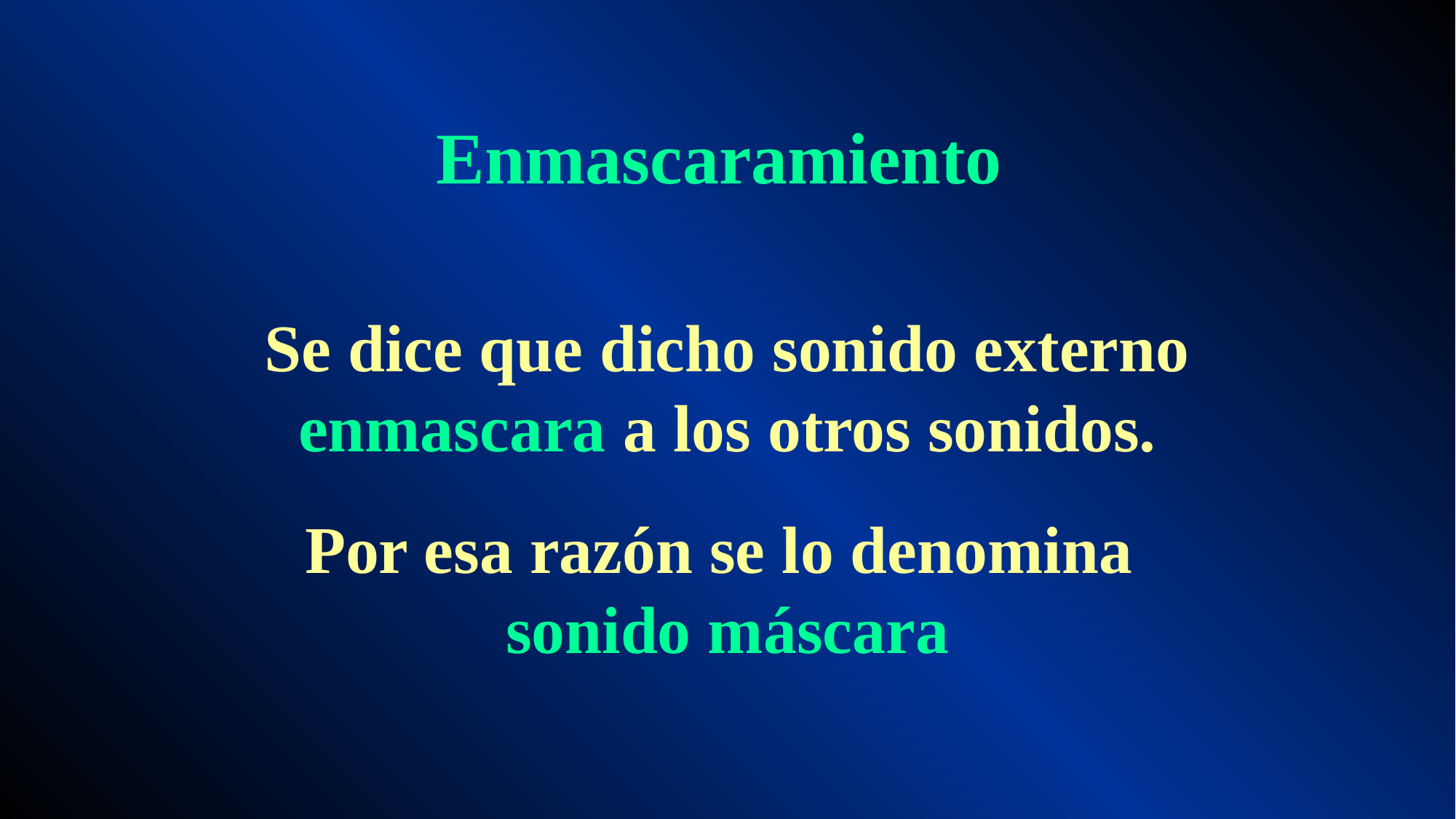

Enmascaramiento
Se dice que dicho sonido externo enmascara a los otros sonidos.
Por esa razón se lo denomina  sonido máscara